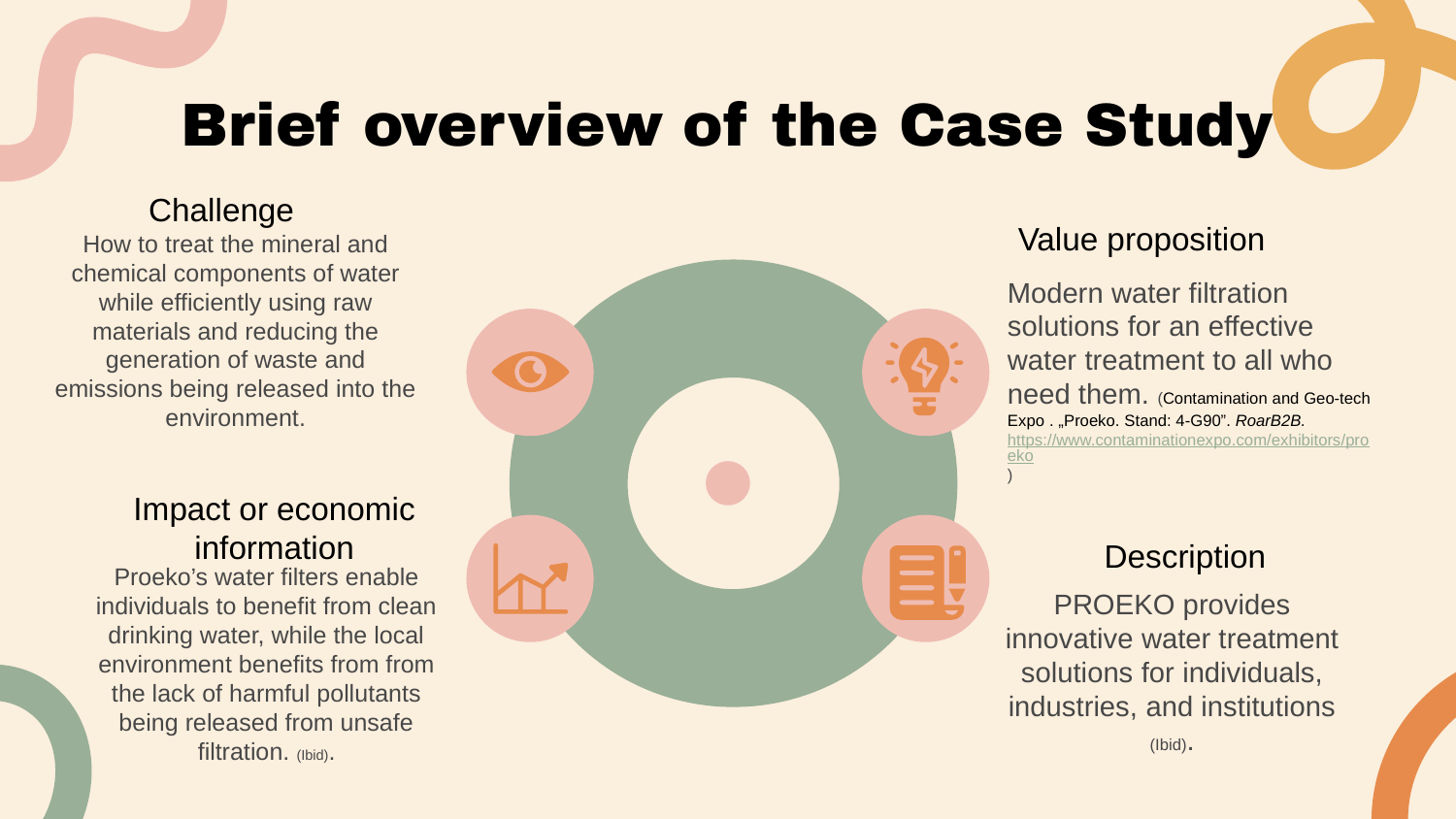

# Brief overview of the Case Study
Challenge
Value proposition
How to treat the mineral and chemical components of water while efficiently using raw materials and reducing the generation of waste and emissions being released into the environment.

Modern water filtration solutions for an effective water treatment to all who need them. (Contamination and Geo-tech Expo . „Proeko. Stand: 4-G90”. RoarB2B. https://www.contaminationexpo.com/exhibitors/proeko)

Impact or economic information

Description

Proeko’s water filters enable individuals to benefit from clean drinking water, while the local environment benefits from from the lack of harmful pollutants being released from unsafe filtration. (Ibid).
PROEKO provides innovative water treatment solutions for individuals, industries, and institutions (Ibid).